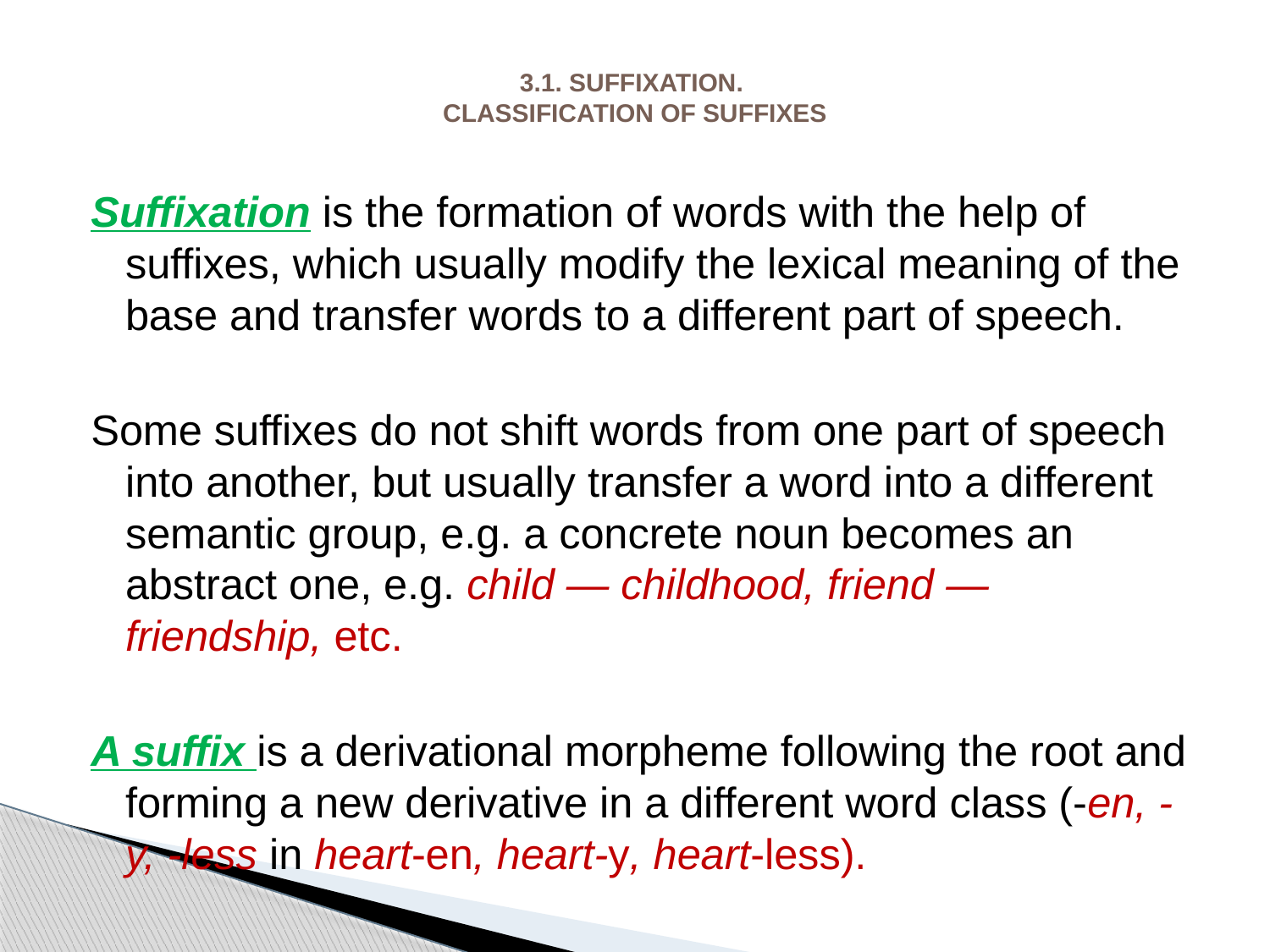

# 3.1. SUFFIXATION. CLASSIFICATION OF SUFFIXES
Suffixation is the formation of words with the help of suffixes, which usually modify the lexical meaning of the base and transfer words to a different part of speech.

Some suffixes do not shift words from one part of speech into another, but usually transfer a word into a different semantic group, e.g. a concrete noun becomes an abstract one, e.g. child — childhood, friend — friendship, etc.

A suffix is a derivational morpheme following the root and forming a new derivative in a different word class (-en, -y, -less in heart-en, heart-y, heart-less).